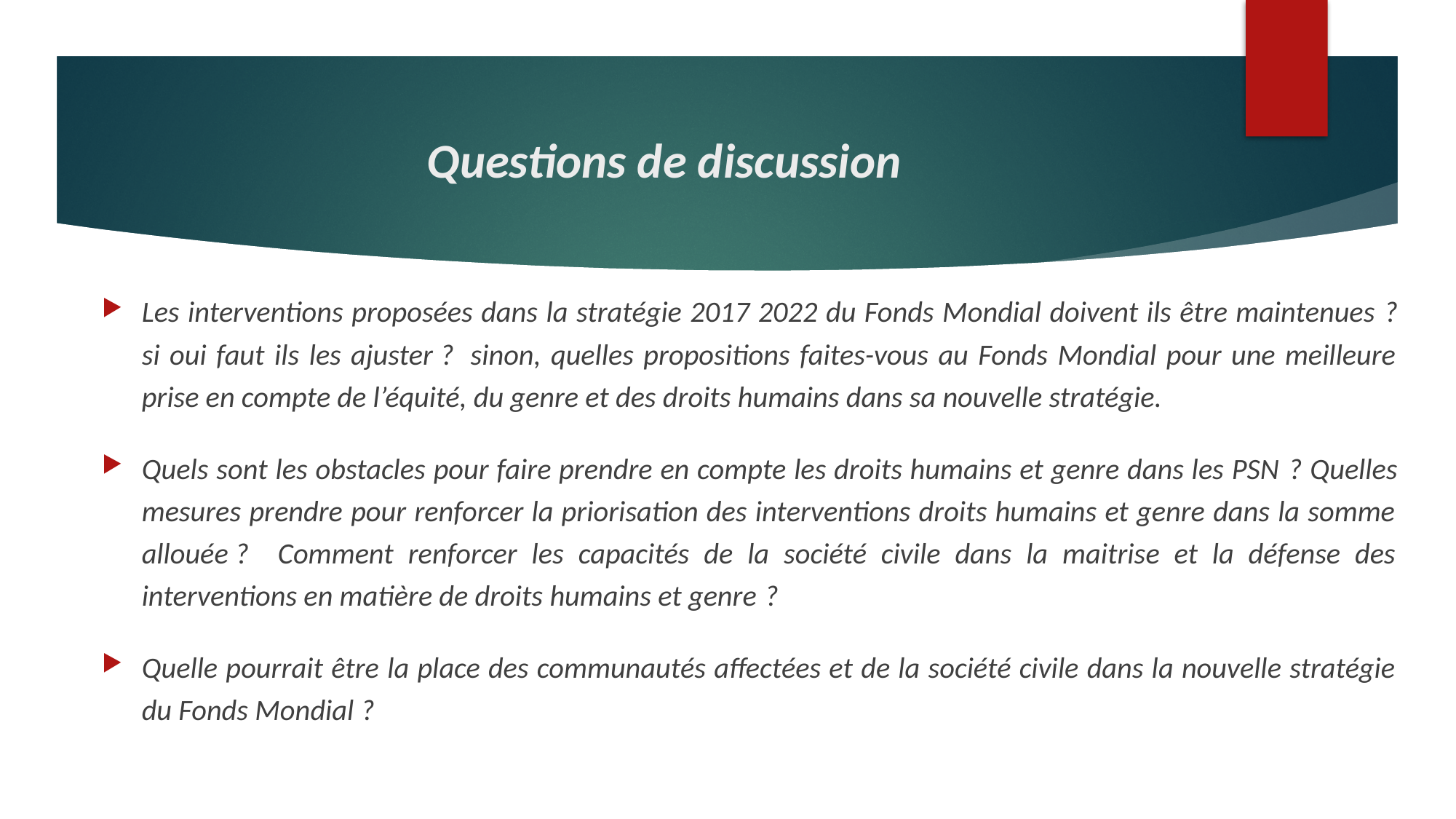

# Questions de discussion
Les interventions proposées dans la stratégie 2017 2022 du Fonds Mondial doivent ils être maintenues ? si oui faut ils les ajuster ?  sinon, quelles propositions faites-vous au Fonds Mondial pour une meilleure prise en compte de l’équité, du genre et des droits humains dans sa nouvelle stratégie.
Quels sont les obstacles pour faire prendre en compte les droits humains et genre dans les PSN ? Quelles mesures prendre pour renforcer la priorisation des interventions droits humains et genre dans la somme allouée ?  Comment renforcer les capacités de la société civile dans la maitrise et la défense des interventions en matière de droits humains et genre ?
Quelle pourrait être la place des communautés affectées et de la société civile dans la nouvelle stratégie du Fonds Mondial ?